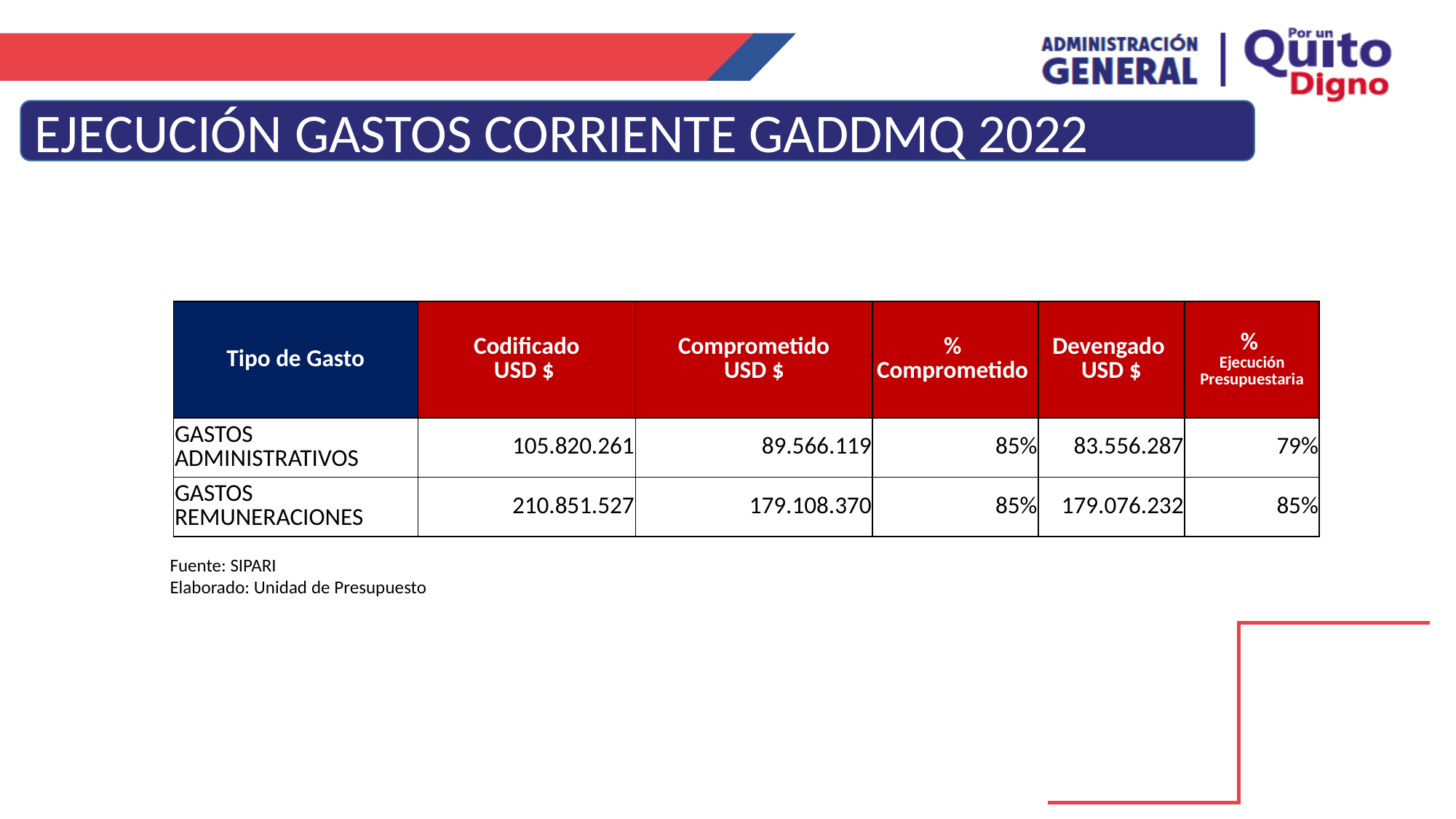

EJECUCIÓN GASTOS CORRIENTE GADDMQ 2022
| Tipo de Gasto | Codificado USD $ | Comprometido USD $ | % Comprometido | Devengado USD $ | % Ejecución Presupuestaria |
| --- | --- | --- | --- | --- | --- |
| GASTOS ADMINISTRATIVOS | 105.820.261 | 89.566.119 | 85% | 83.556.287 | 79% |
| GASTOS REMUNERACIONES | 210.851.527 | 179.108.370 | 85% | 179.076.232 | 85% |
Fuente: SIPARI
Elaborado: Unidad de Presupuesto